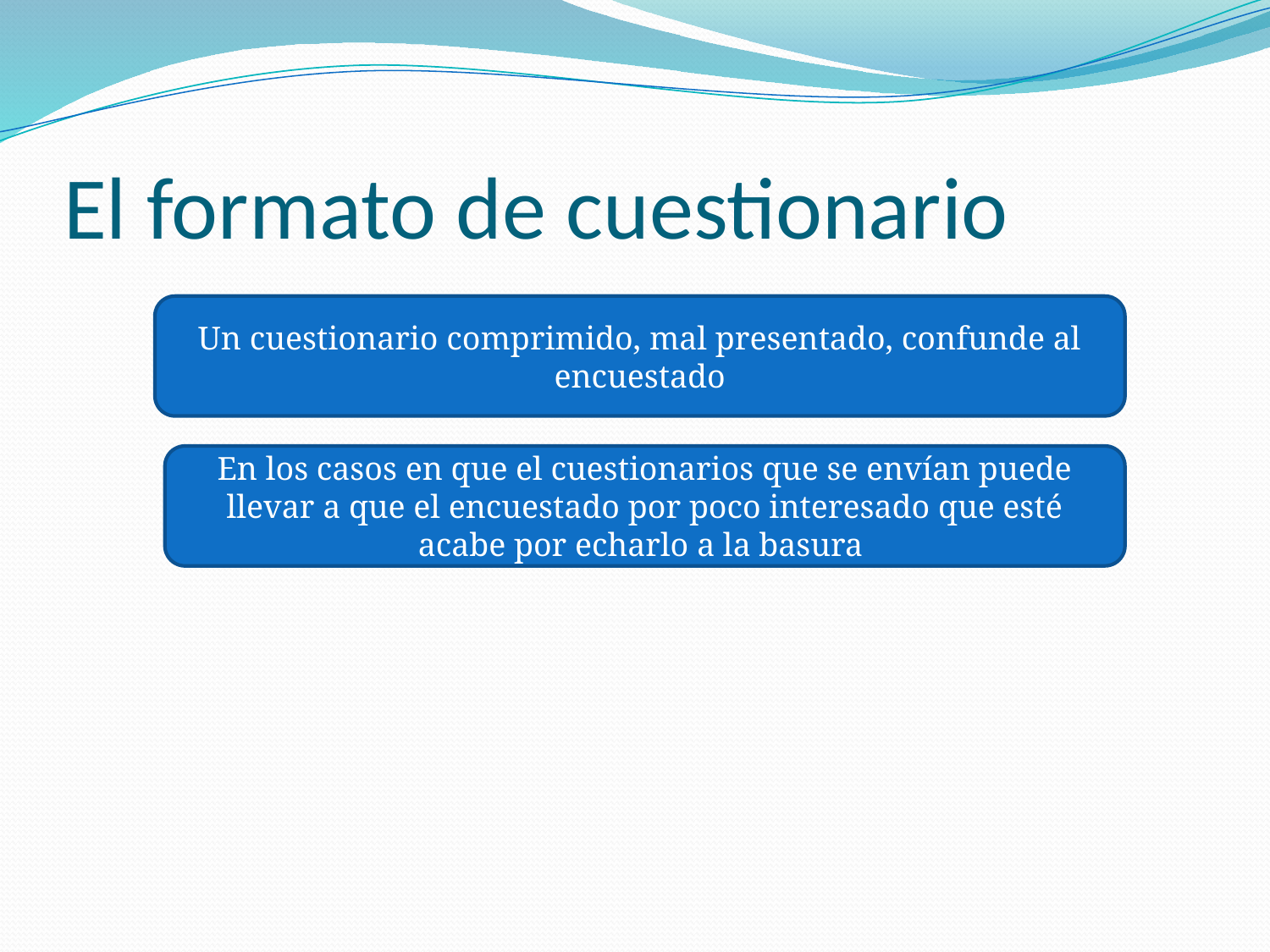

# El formato de cuestionario
Un cuestionario comprimido, mal presentado, confunde al encuestado
En los casos en que el cuestionarios que se envían puede llevar a que el encuestado por poco interesado que esté acabe por echarlo a la basura